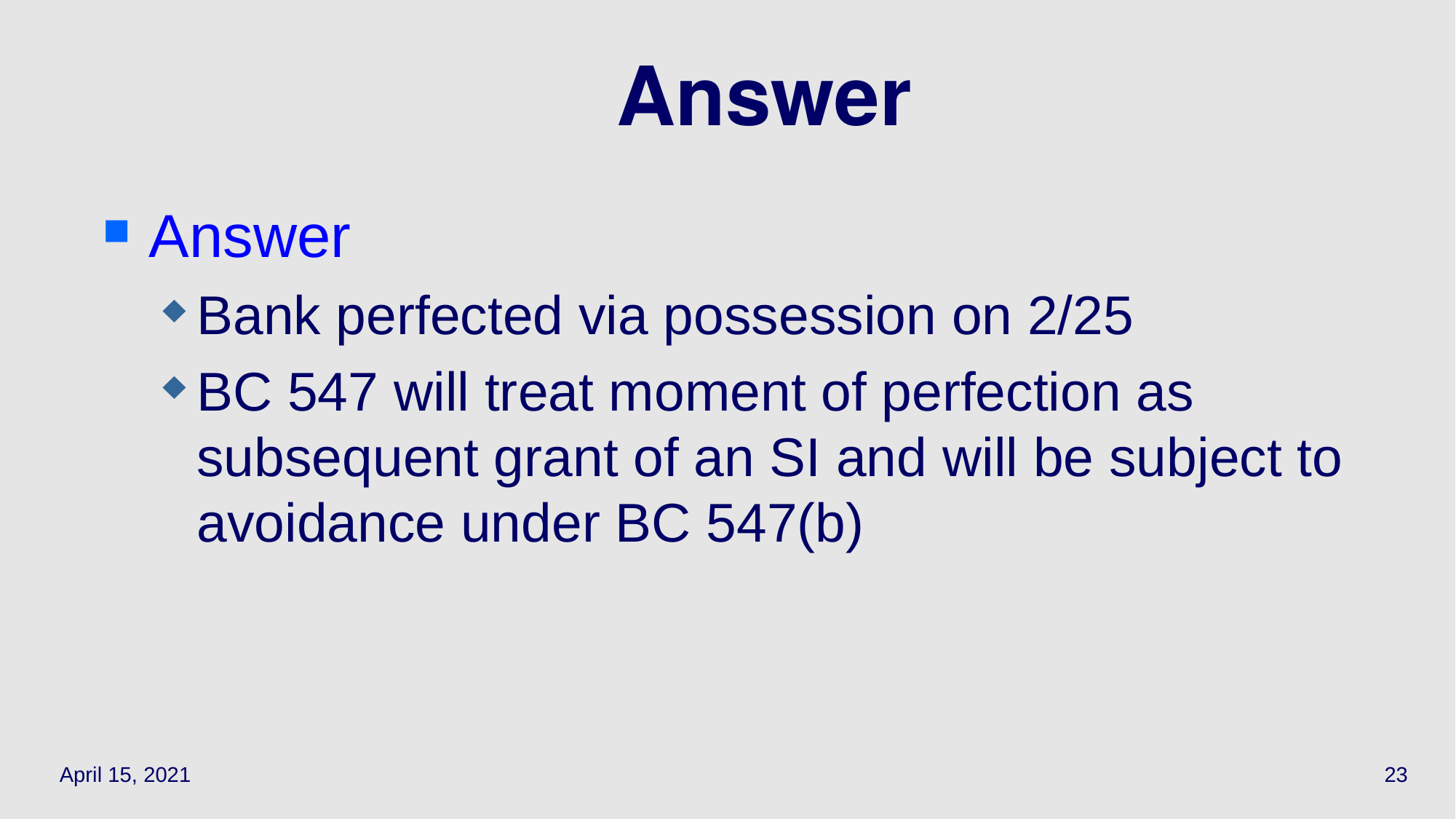

# Answer
Answer
Bank perfected via possession on 2/25
BC 547 will treat moment of perfection as subsequent grant of an SI and will be subject to avoidance under BC 547(b)
April 15, 2021
23